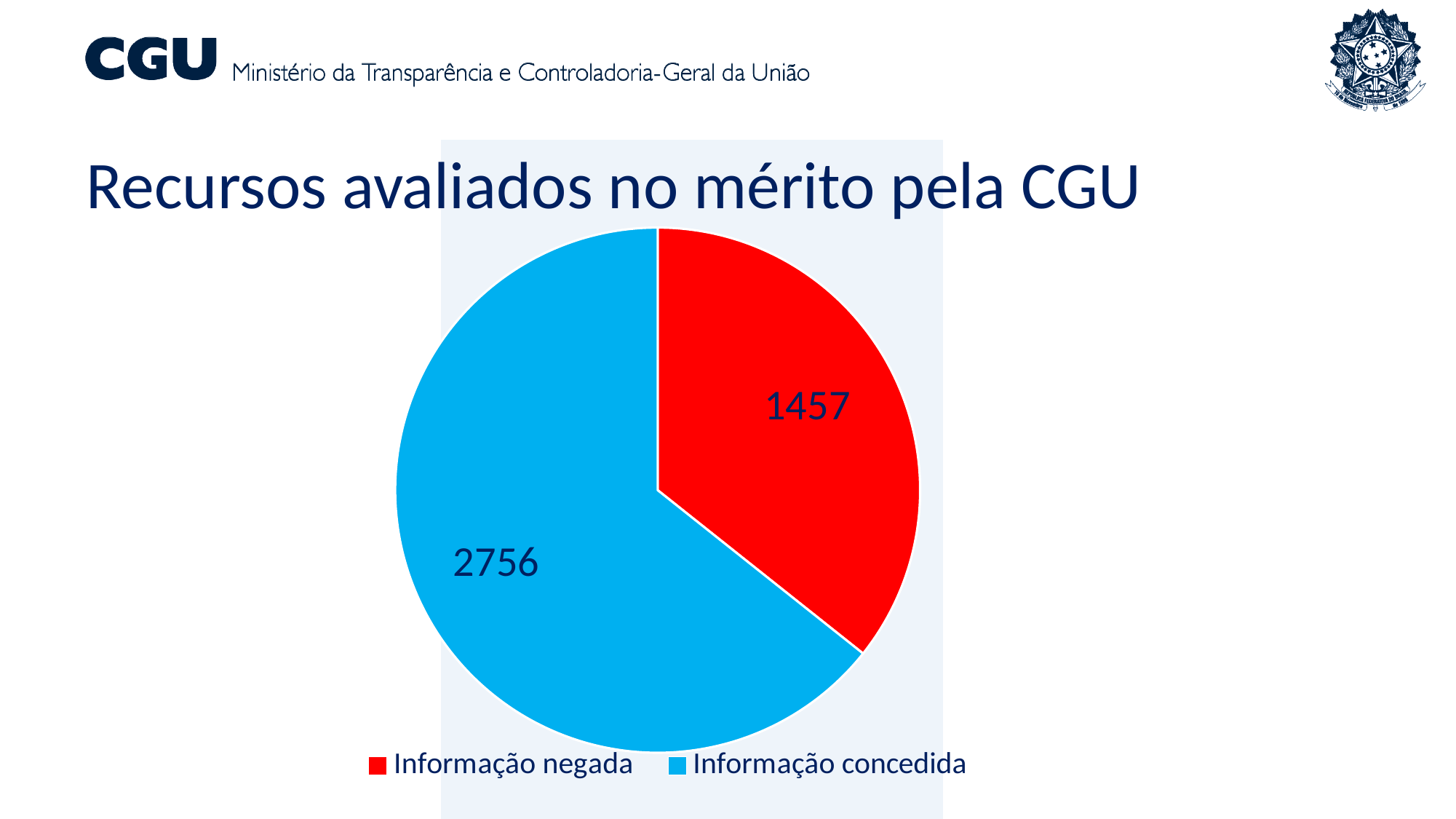

Recursos avaliados no mérito pela CGU

### Chart

| Category |  |
|---|---|
| Informação negada | 1435.0 |
| Informação concedida | 2586.0 |